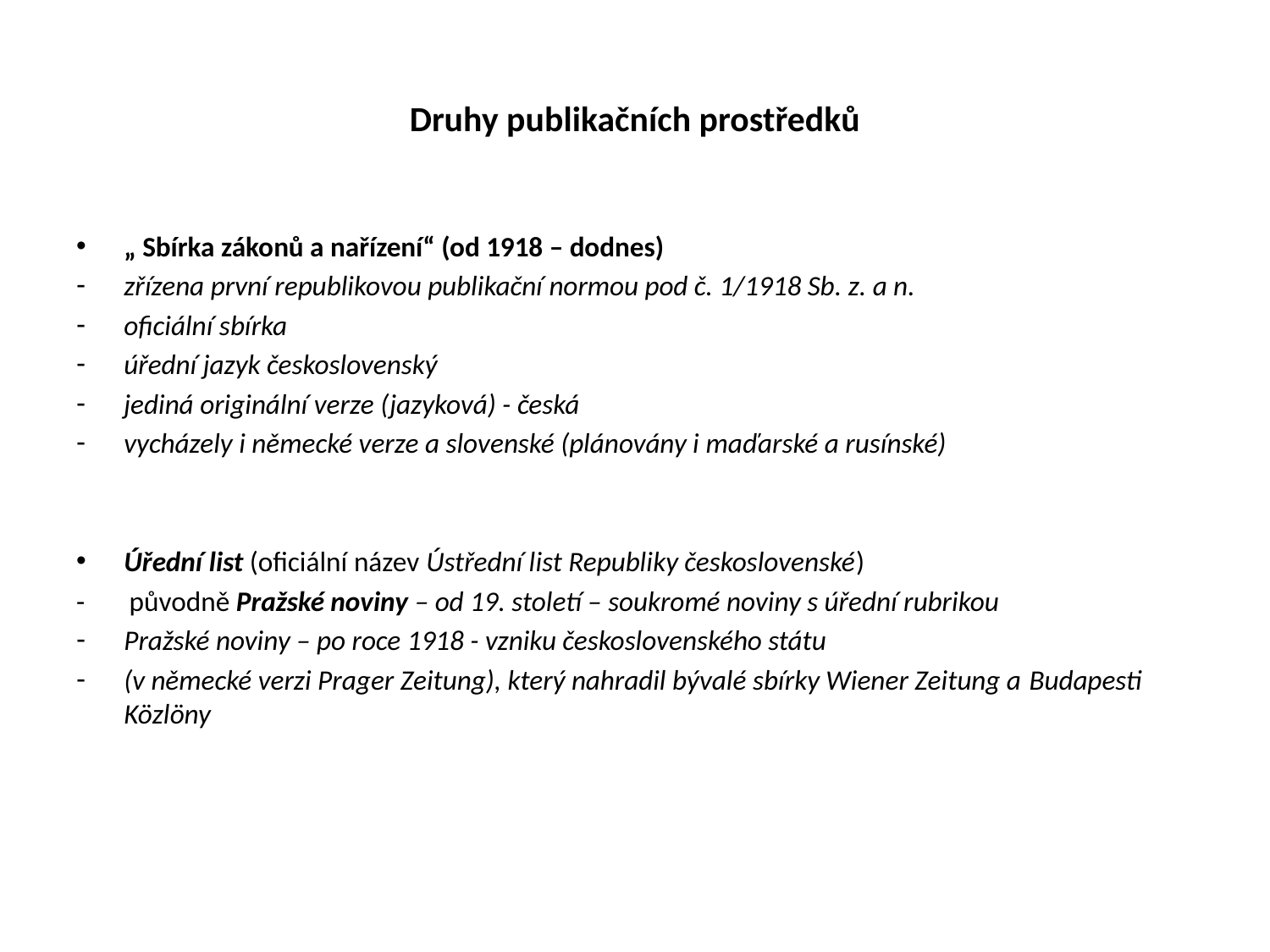

# Druhy publikačních prostředků
„ Sbírka zákonů a nařízení“ (od 1918 – dodnes)
zřízena první republikovou publikační normou pod č. 1/1918 Sb. z. a n.
oficiální sbírka
úřední jazyk československý
jediná originální verze (jazyková) - česká
vycházely i německé verze a slovenské (plánovány i maďarské a rusínské)

Úřední list (oficiální název Ústřední list Republiky československé)
-       původně Pražské noviny – od 19. století – soukromé noviny s úřední rubrikou
Pražské noviny – po roce 1918 - vzniku československého státu
(v německé verzi Prager Zeitung), který nahradil bývalé sbírky Wiener Zeitung a Budapesti Közlöny